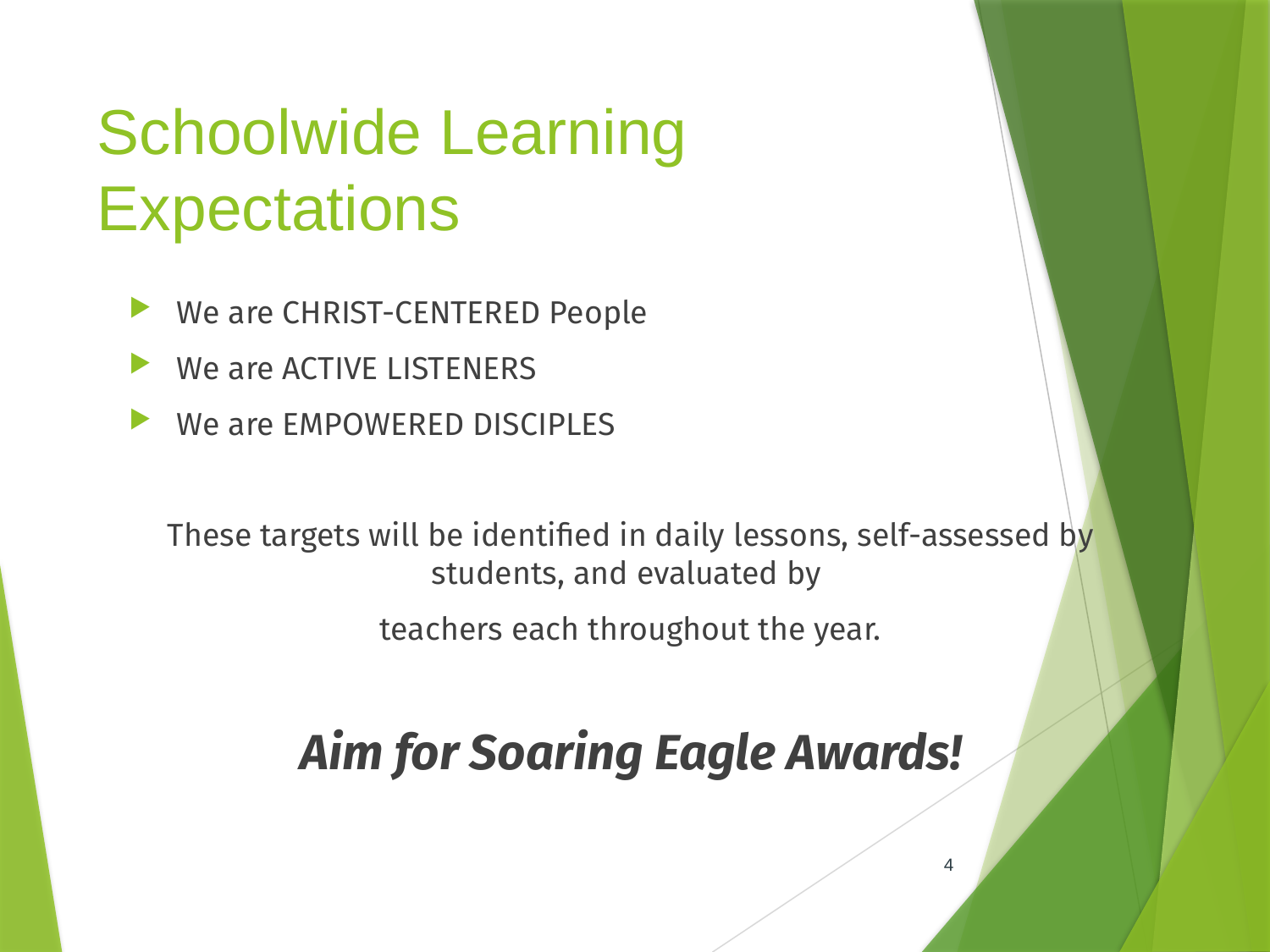

# Schoolwide Learning Expectations
We are CHRIST-CENTERED People
We are ACTIVE LISTENERS
We are EMPOWERED DISCIPLES

These targets will be identified in daily lessons, self-assessed by students, and evaluated by
teachers each throughout the year.

Aim for Soaring Eagle Awards!

4